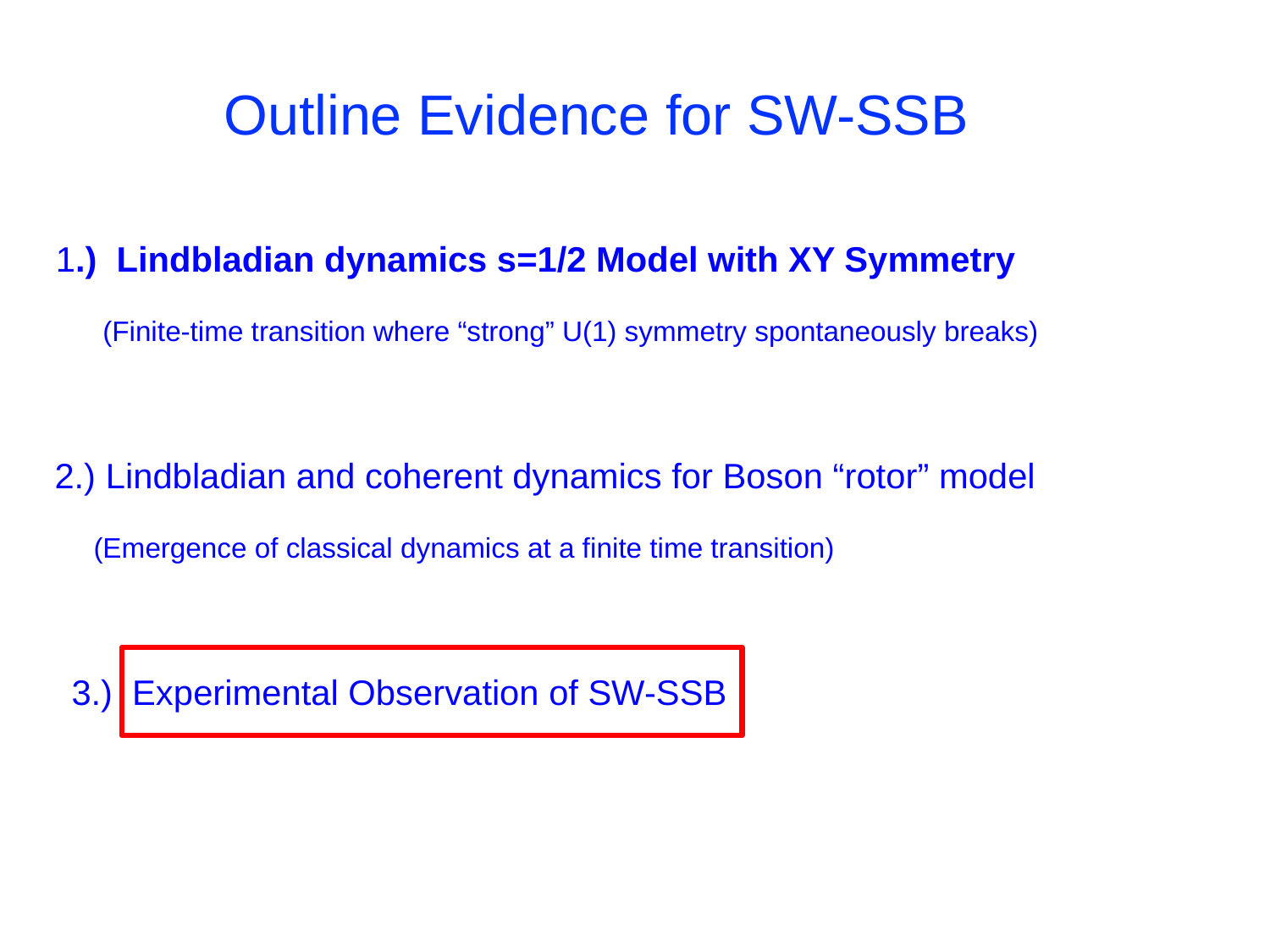

# Outline Evidence for SW-SSB
1.)  Lindbladian dynamics s=1/2 Model with XY Symmetry

      (Finite-time transition where “strong” U(1) symmetry spontaneously breaks)
2.) Lindbladian and coherent dynamics for Boson “rotor” model

     (Emergence of classical dynamics at a finite time transition)

3.)  Experimental Observation of SW-SSB